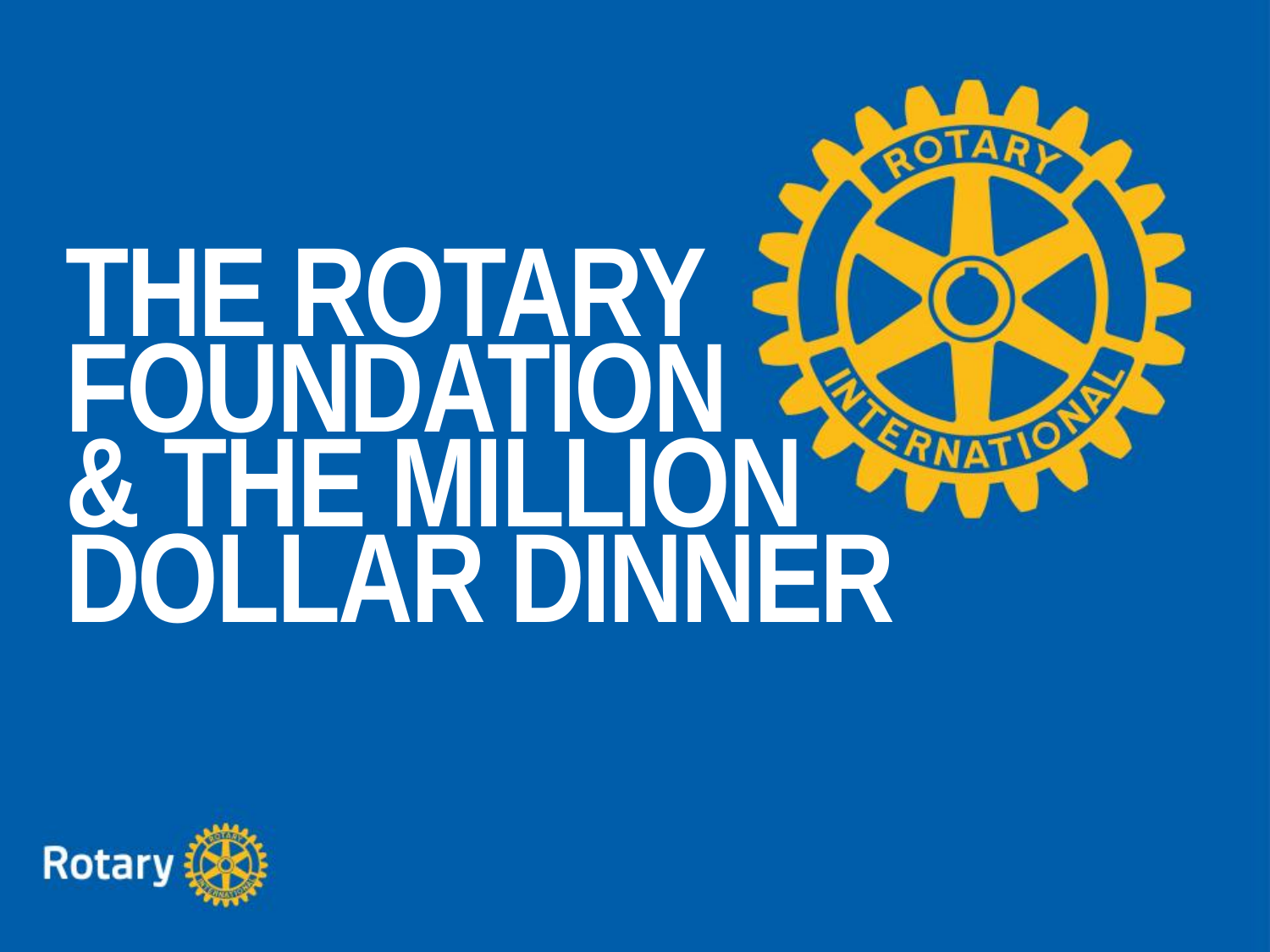

THE ROTARY FOUNDATION
& THE MILLION DOLLAR DINNER